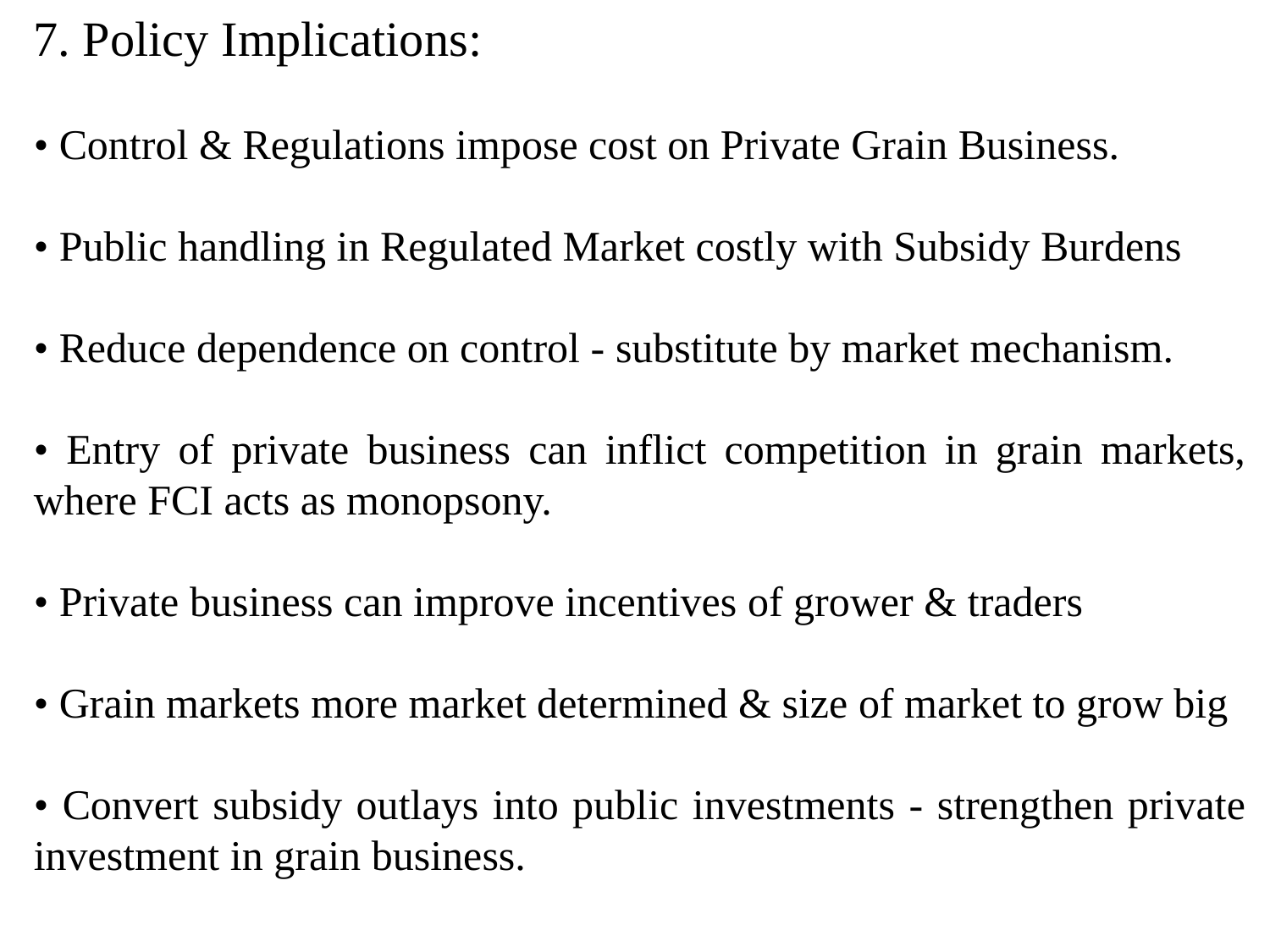

7. Policy Implications:

• Control & Regulations impose cost on Private Grain Business.

• Public handling in Regulated Market costly with Subsidy Burdens

• Reduce dependence on control - substitute by market mechanism.

• Entry of private business can inflict competition in grain markets, where FCI acts as monopsony.

• Private business can improve incentives of grower & traders

• Grain markets more market determined & size of market to grow big

• Convert subsidy outlays into public investments - strengthen private investment in grain business.